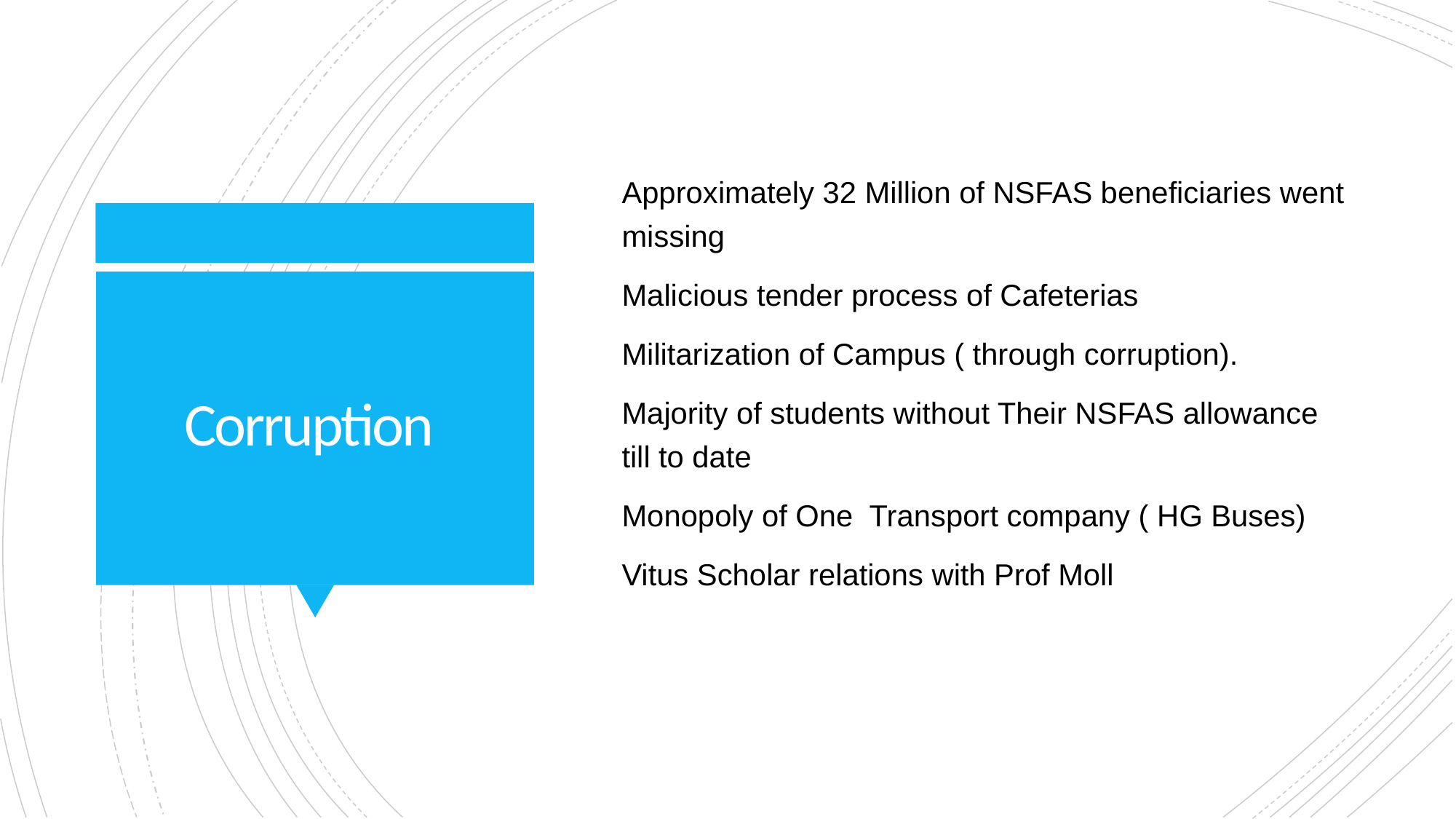

Approximately 32 Million of NSFAS beneficiaries went missing
Malicious tender process of Cafeterias
Militarization of Campus ( through corruption).
Majority of students without Their NSFAS allowance till to date
Monopoly of One  Transport company ( HG Buses)
Vitus Scholar relations with Prof Moll

# Corruption